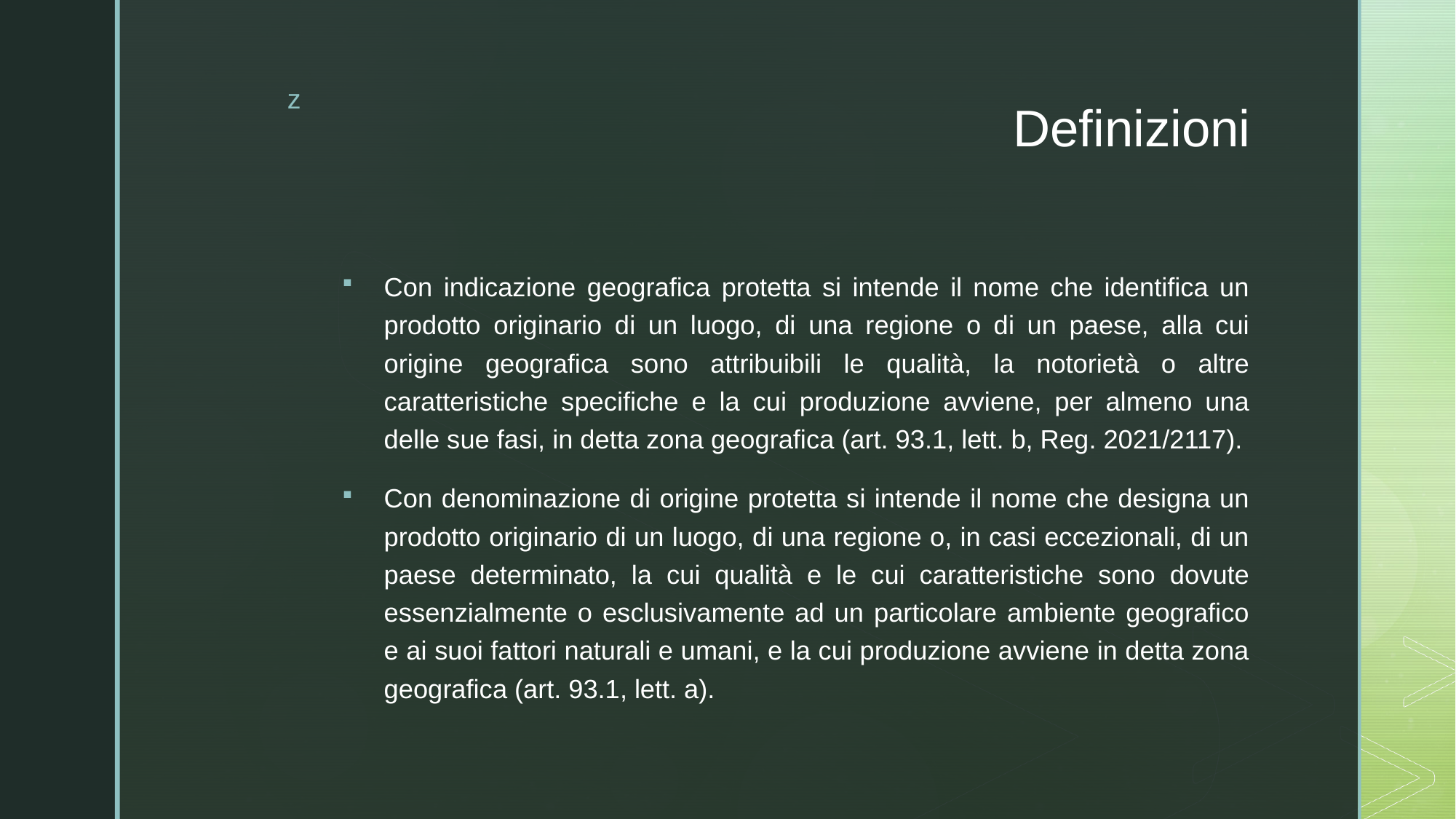

# Definizioni
Con indicazione geografica protetta si intende il nome che identifica un prodotto originario di un luogo, di una regione o di un paese, alla cui origine geografica sono attribuibili le qualità, la notorietà o altre caratteristiche specifiche e la cui produzione avviene, per almeno una delle sue fasi, in detta zona geografica (art. 93.1, lett. b, Reg. 2021/2117).
Con denominazione di origine protetta si intende il nome che designa un prodotto originario di un luogo, di una regione o, in casi eccezionali, di un paese determinato, la cui qualità e le cui caratteristiche sono dovute essenzialmente o esclusivamente ad un particolare ambiente geografico e ai suoi fattori naturali e umani, e la cui produzione avviene in detta zona geografica (art. 93.1, lett. a).